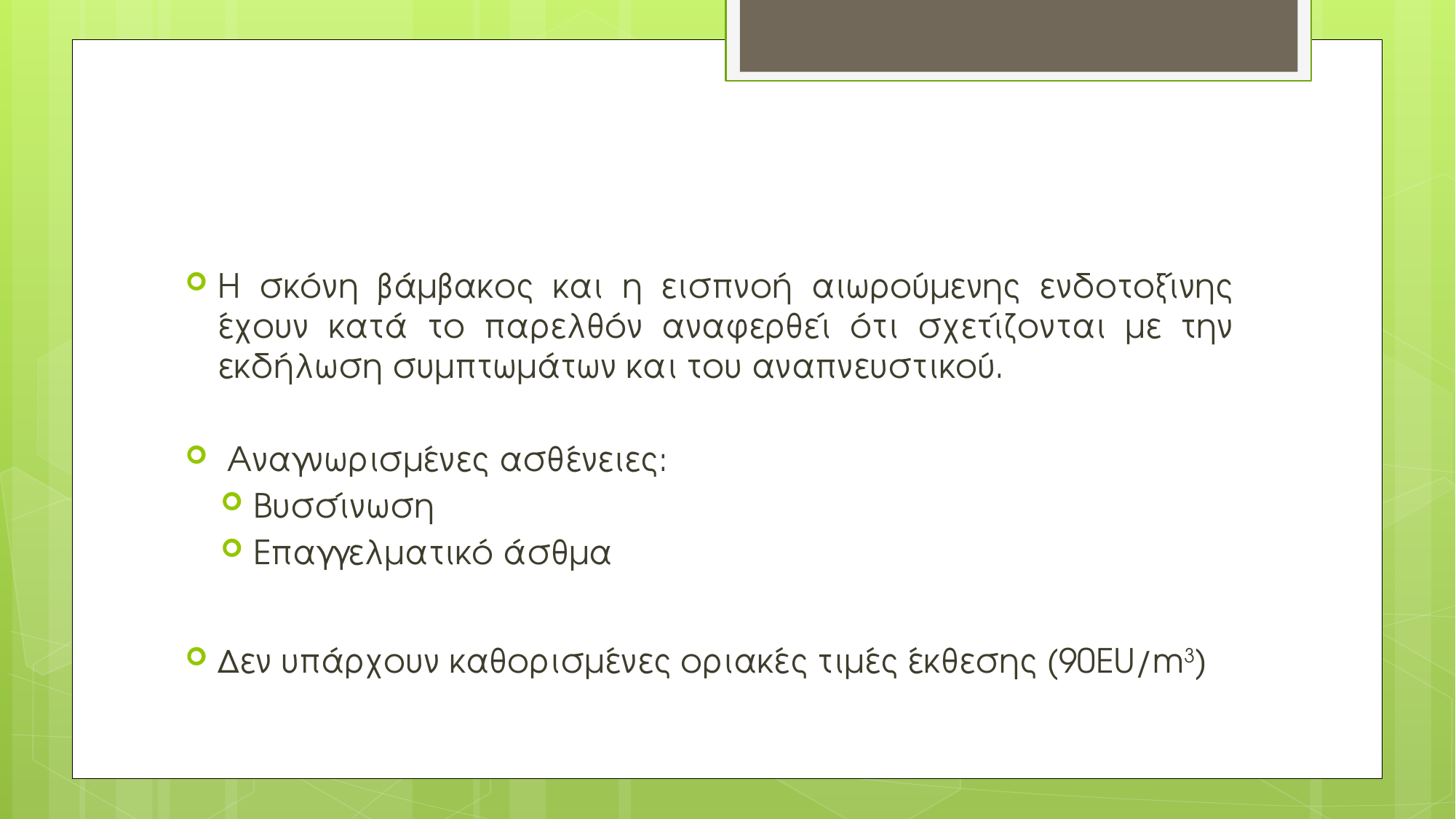

#
Η σκόνη βάμβακος και η εισπνοή αιωρούμενης ενδοτοξίνης έχουν κατά το παρελθόν αναφερθεί ότι σχετίζονται με την εκδήλωση συμπτωμάτων και του αναπνευστικού.

 Αναγνωρισμένες ασθένειες:
Βυσσίνωση
Επαγγελματικό άσθμα

Δεν υπάρχουν καθορισμένες οριακές τιμές έκθεσης (90EU/m3)